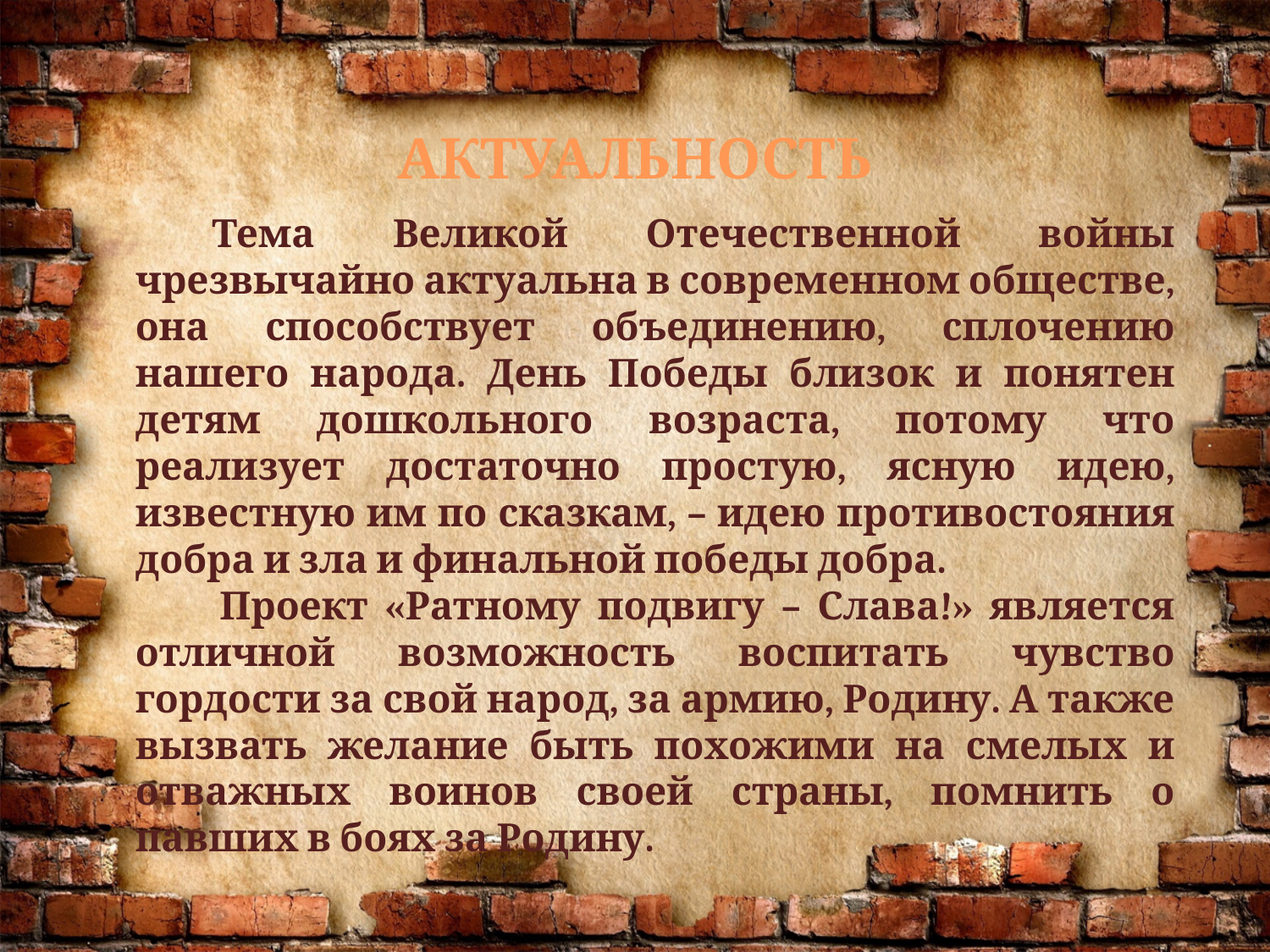

АКТУАЛЬНОСТЬ
 Тема Великой Отечественной войны чрезвычайно актуальна в современном обществе, она способствует объединению, сплочению нашего народа. День Победы близок и понятен детям дошкольного возраста, потому что реализует достаточно простую, ясную идею, известную им по сказкам, – идею противостояния добра и зла и финальной победы добра.
     Проект «Ратному подвигу – Слава!» является отличной возможность воспитать чувство гордости за свой народ, за армию, Родину. А также вызвать желание быть похожими на смелых и отважных воинов своей страны, помнить о павших в боях за Родину.